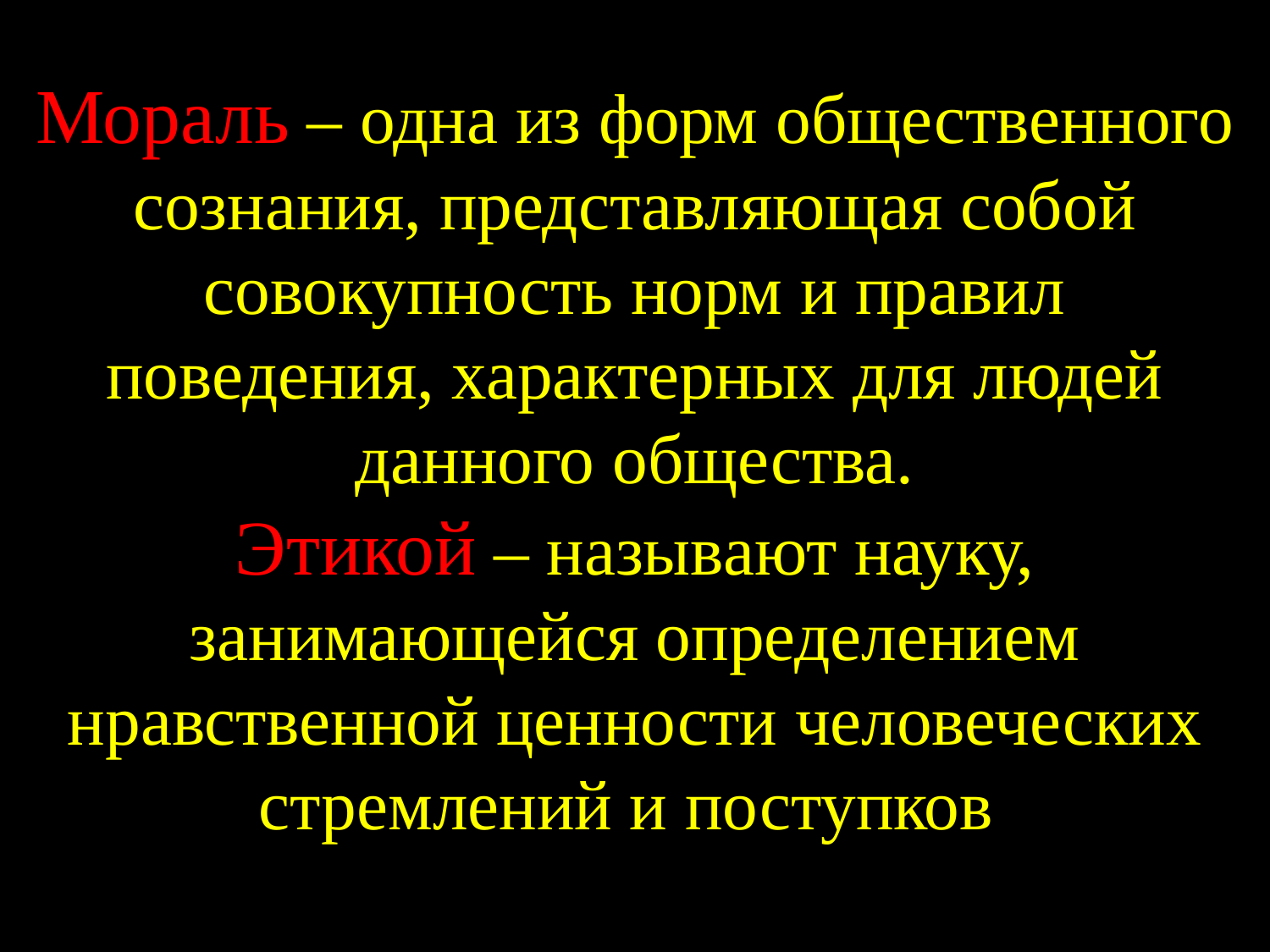

Мораль – одна из форм общественного сознания, представляющая собой совокупность норм и правил поведения, характерных для людей данного общества.
Этикой – называют науку, занимающейся определением нравственной ценности человеческих стремлений и поступков.